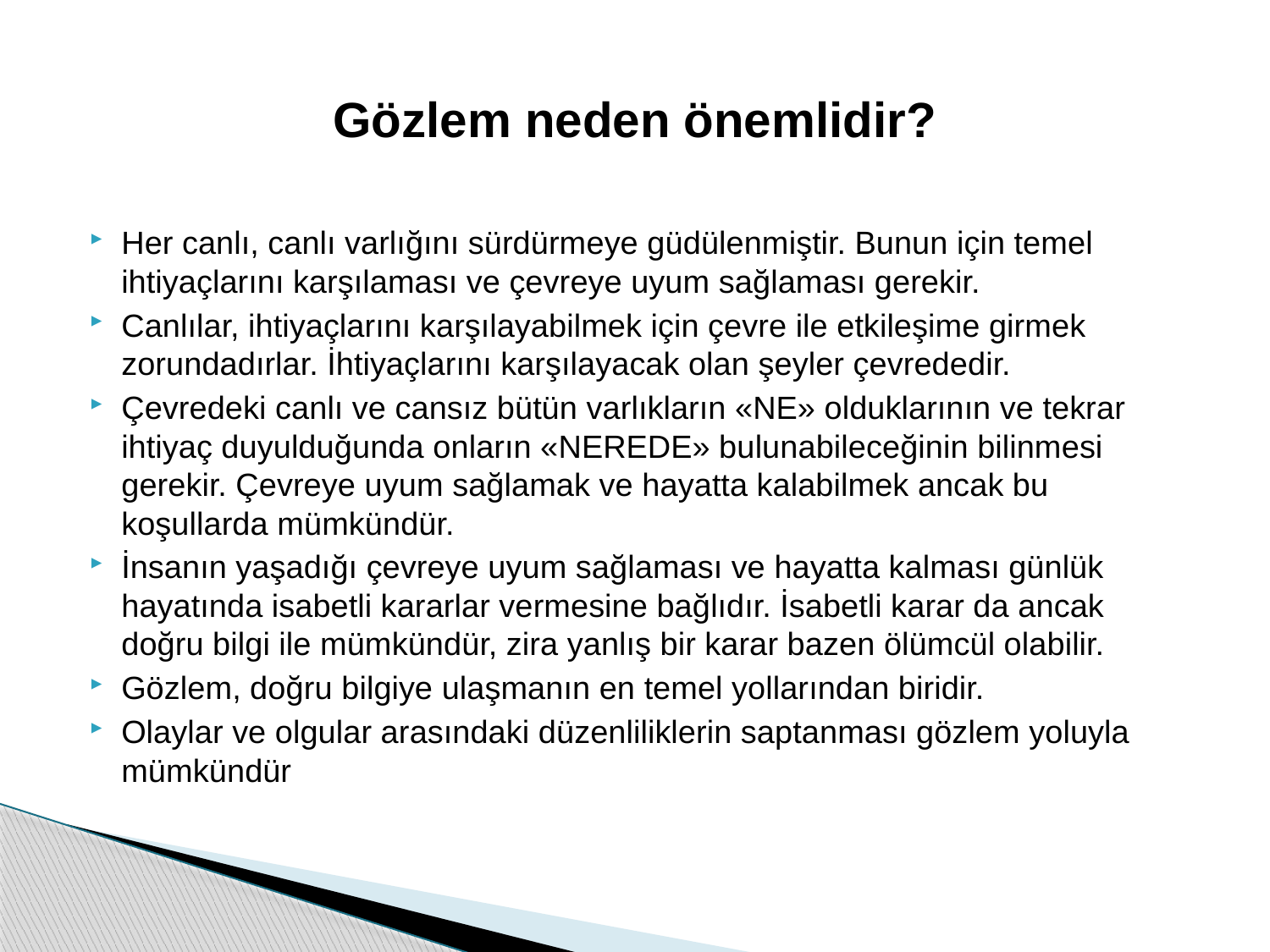

# Gözlem neden önemlidir?
Her canlı, canlı varlığını sürdürmeye güdülenmiştir. Bunun için temel ihtiyaçlarını karşılaması ve çevreye uyum sağlaması gerekir.
Canlılar, ihtiyaçlarını karşılayabilmek için çevre ile etkileşime girmek zorundadırlar. İhtiyaçlarını karşılayacak olan şeyler çevrededir.
Çevredeki canlı ve cansız bütün varlıkların «NE» olduklarının ve tekrar ihtiyaç duyulduğunda onların «NEREDE» bulunabileceğinin bilinmesi gerekir. Çevreye uyum sağlamak ve hayatta kalabilmek ancak bu koşullarda mümkündür.
İnsanın yaşadığı çevreye uyum sağlaması ve hayatta kalması günlük hayatında isabetli kararlar vermesine bağlıdır. İsabetli karar da ancak doğru bilgi ile mümkündür, zira yanlış bir karar bazen ölümcül olabilir.
Gözlem, doğru bilgiye ulaşmanın en temel yollarından biridir.
Olaylar ve olgular arasındaki düzenliliklerin saptanması gözlem yoluyla mümkündür